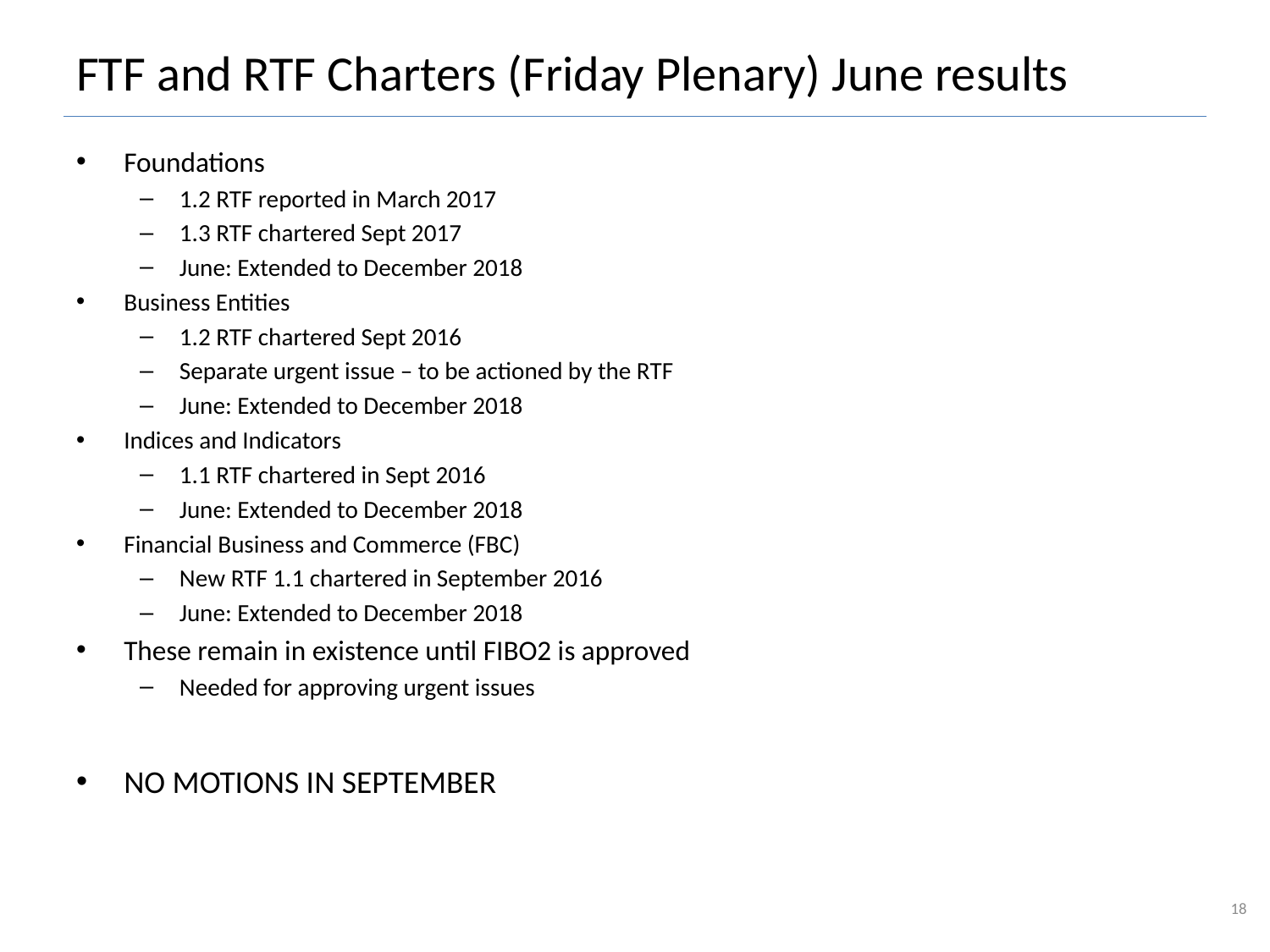

# FTF and RTF Charters (Friday Plenary) June results
Foundations
1.2 RTF reported in March 2017
1.3 RTF chartered Sept 2017
June: Extended to December 2018
Business Entities
1.2 RTF chartered Sept 2016
Separate urgent issue – to be actioned by the RTF
June: Extended to December 2018
Indices and Indicators
1.1 RTF chartered in Sept 2016
June: Extended to December 2018
Financial Business and Commerce (FBC)
New RTF 1.1 chartered in September 2016
June: Extended to December 2018
These remain in existence until FIBO2 is approved
Needed for approving urgent issues

NO MOTIONS IN SEPTEMBER
18